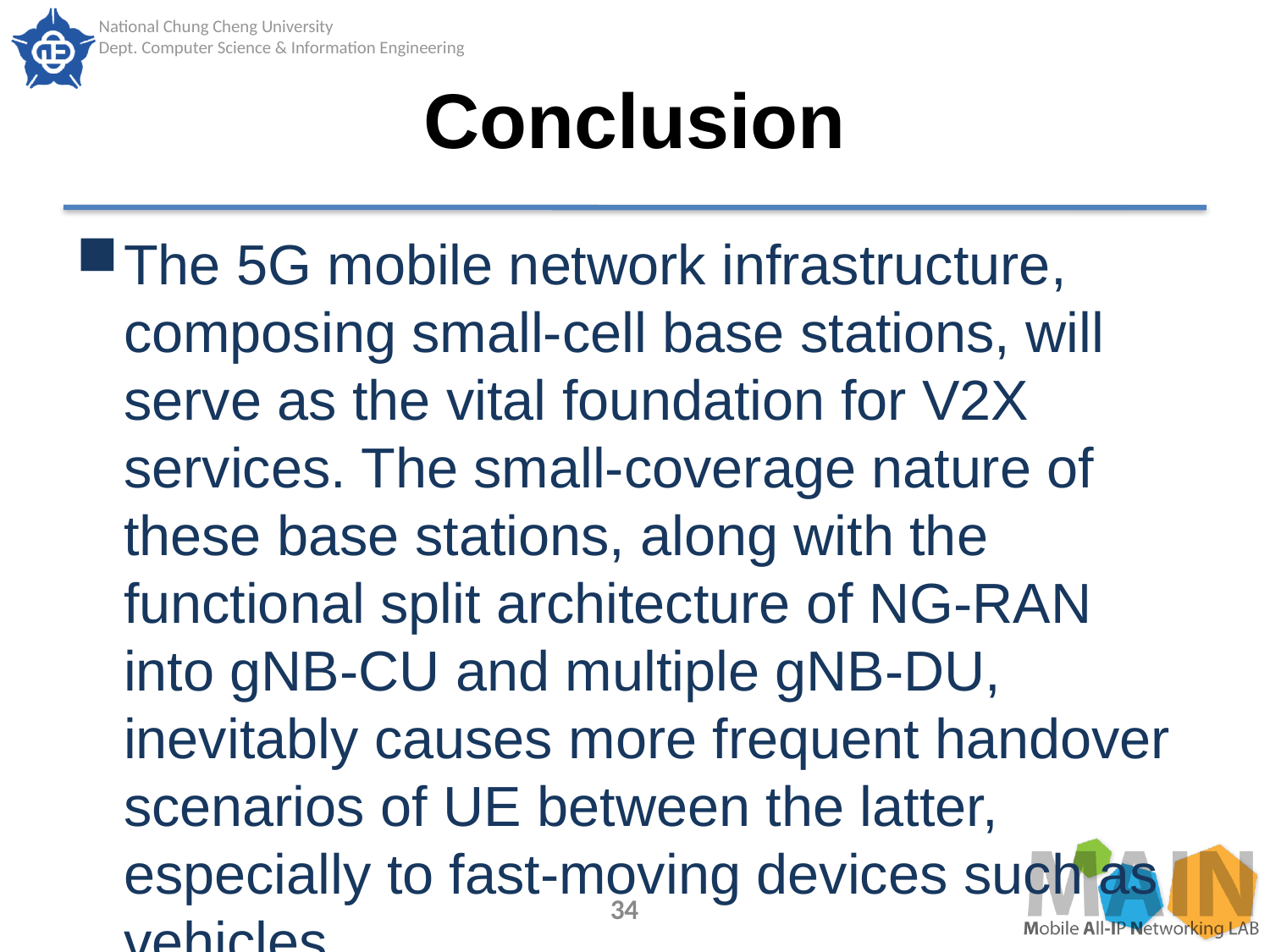

# Conclusion
The 5G mobile network infrastructure, composing small-cell base stations, will serve as the vital foundation for V2X services. The small-coverage nature of these base stations, along with the functional split architecture of NG-RAN into gNB-CU and multiple gNB-DU, inevitably causes more frequent handover scenarios of UE between the latter, especially to fast-moving devices such as vehicles.
34